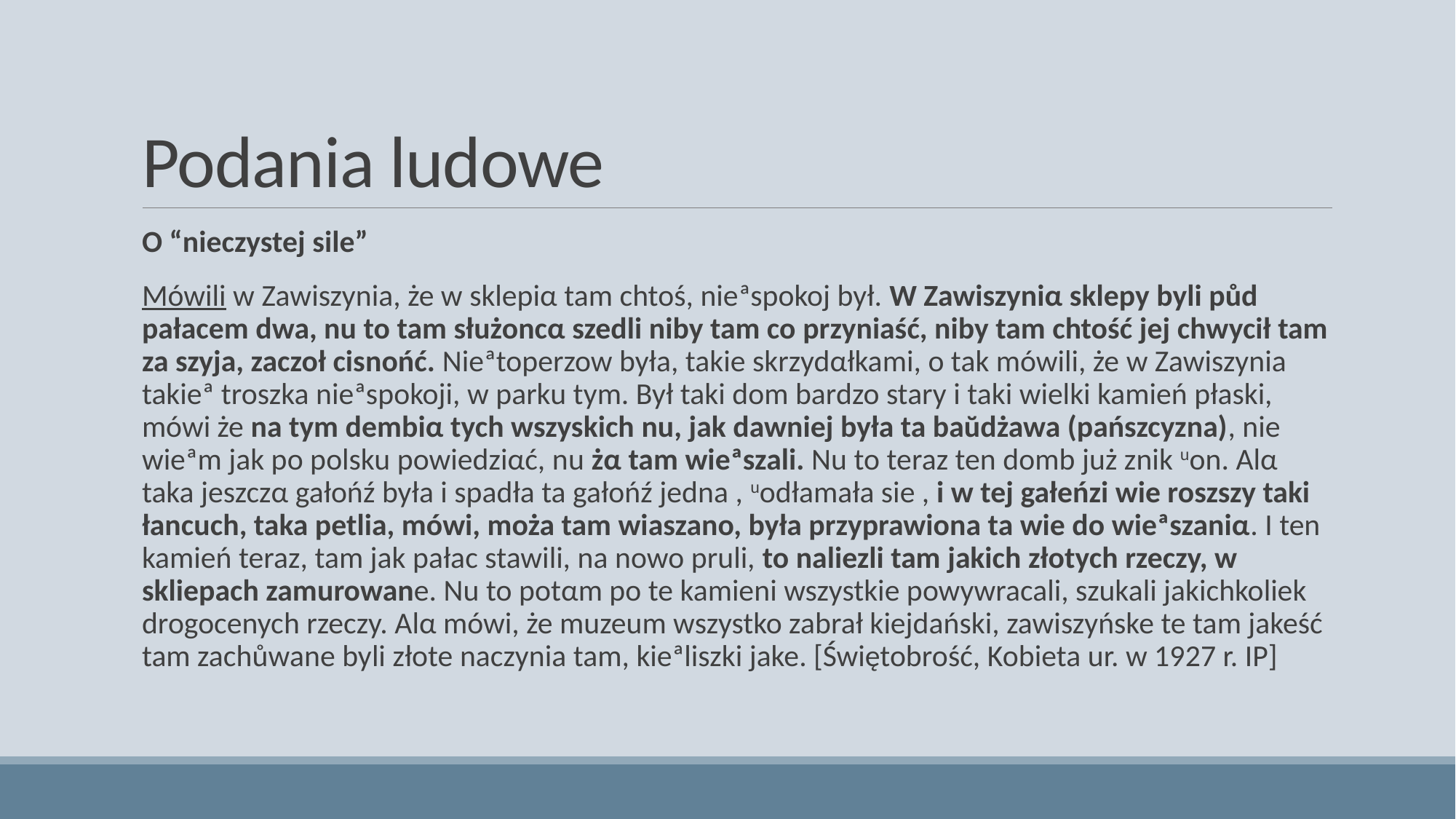

# Podania ludowe
O “nieczystej sile”
Mówili w Zawiszynia, że w sklepiα tam chtoś, nieªspokoj był. W Zawiszyniα sklepy byli půd pałacem dwa, nu to tam służoncα szedli niby tam co przyniaść, niby tam chtość jej chwycił tam za szyja, zaczoł cisnońć. Nieªtoperzow była, takie skrzydαłkami, o tak mówili, że w Zawiszynia takieª troszka nieªspokoji, w parku tym. Był taki dom bardzo stary i taki wielki kamień płaski, mówi że na tym dembiα tych wszyskich nu, jak dawniej była ta baŭdżawa (pańszcyzna), nie wieªm jak po polsku powiedziαć, nu żα tam wieªszali. Nu to teraz ten domb już znik uon. Alα taka jeszczα gałońź była i spadła ta gałońź jedna , uodłamała sie , i w tej gałeńzi wie roszszy taki łancuch, taka petlia, mówi, moża tam wiaszano, była przyprawiona ta wie do wieªszaniα. I ten kamień teraz, tam jak pałac stawili, na nowo pruli, to naliezli tam jakich złotych rzeczy, w skliepach zamurowane. Nu to potαm po te kamieni wszystkie powywracali, szukali jakichkoliek drogocenych rzeczy. Alα mówi, że muzeum wszystko zabrał kiejdański, zawiszyńske te tam jakeść tam zachůwane byli złote naczynia tam, kieªliszki jake. [Świętobrość, Kobieta ur. w 1927 r. IP]